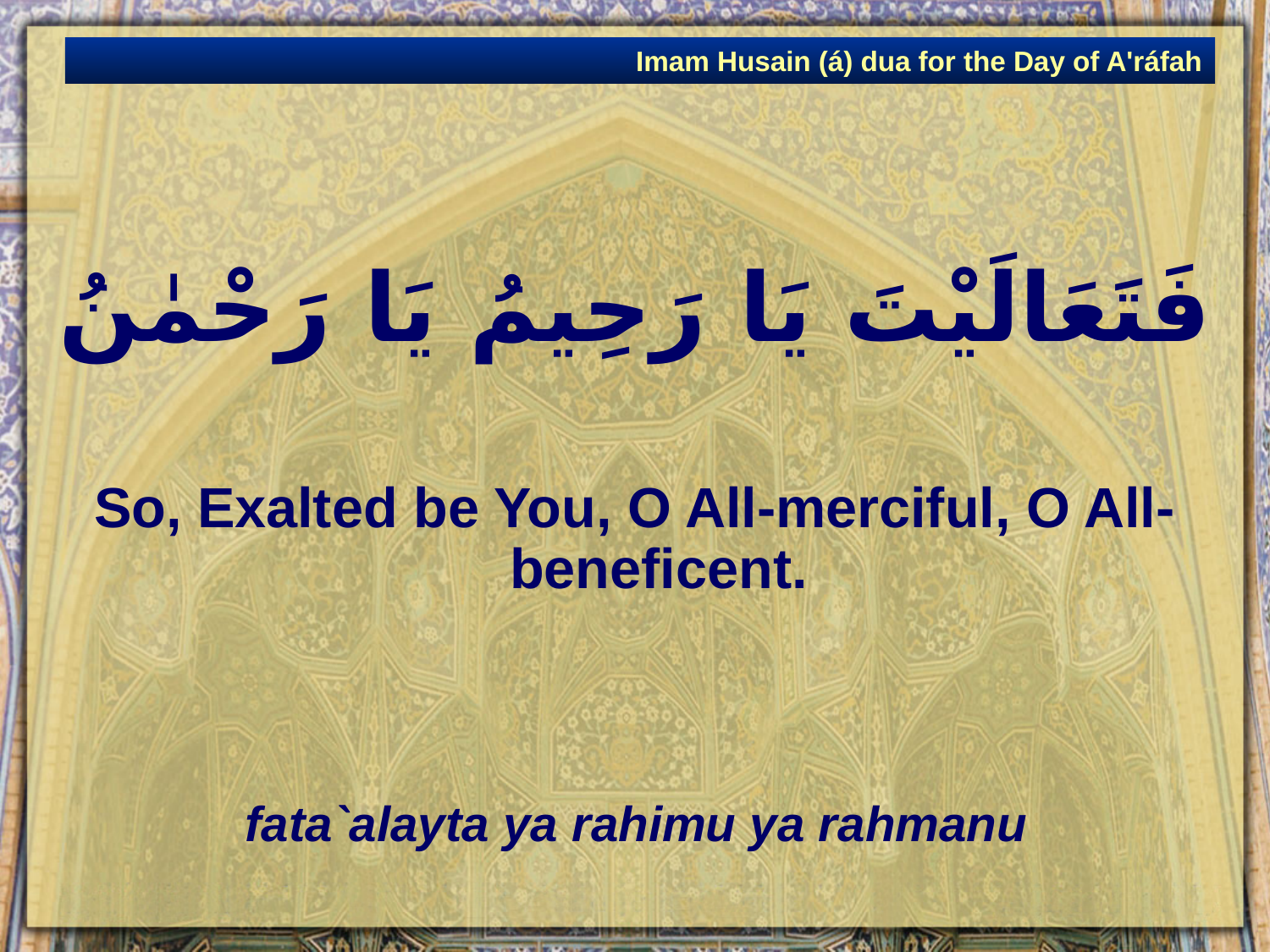

Imam Husain (á) dua for the Day of A'ráfah
# فَتَعَالَيْتَ يَا رَحِيمُ يَا رَحْمٰنُ
So, Exalted be You, O All-merciful, O All-beneficent.
fata`alayta ya rahimu ya rahmanu